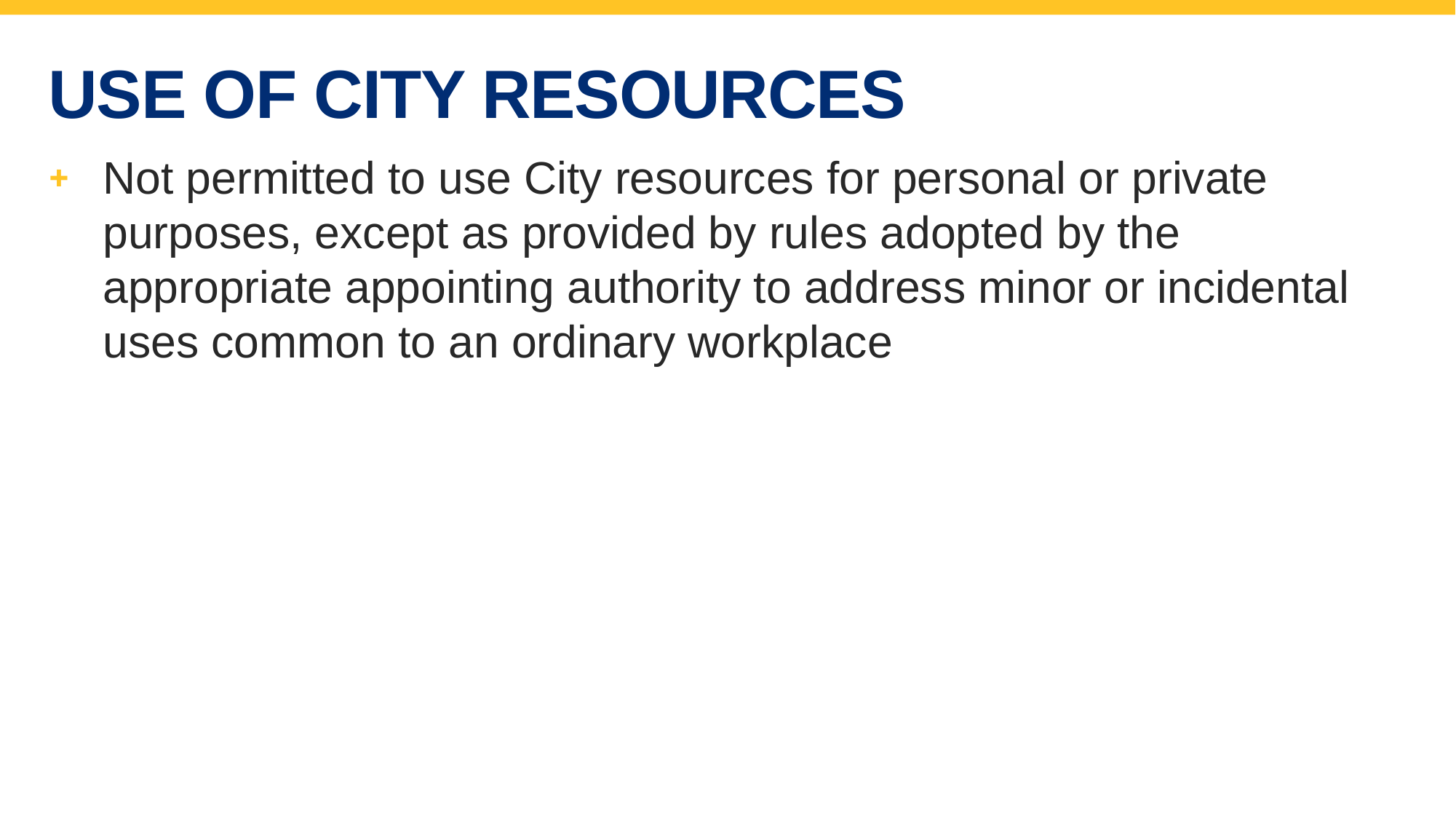

# Use of City Resources
Not permitted to use City resources for personal or private purposes, except as provided by rules adopted by the appropriate appointing authority to address minor or incidental uses common to an ordinary workplace